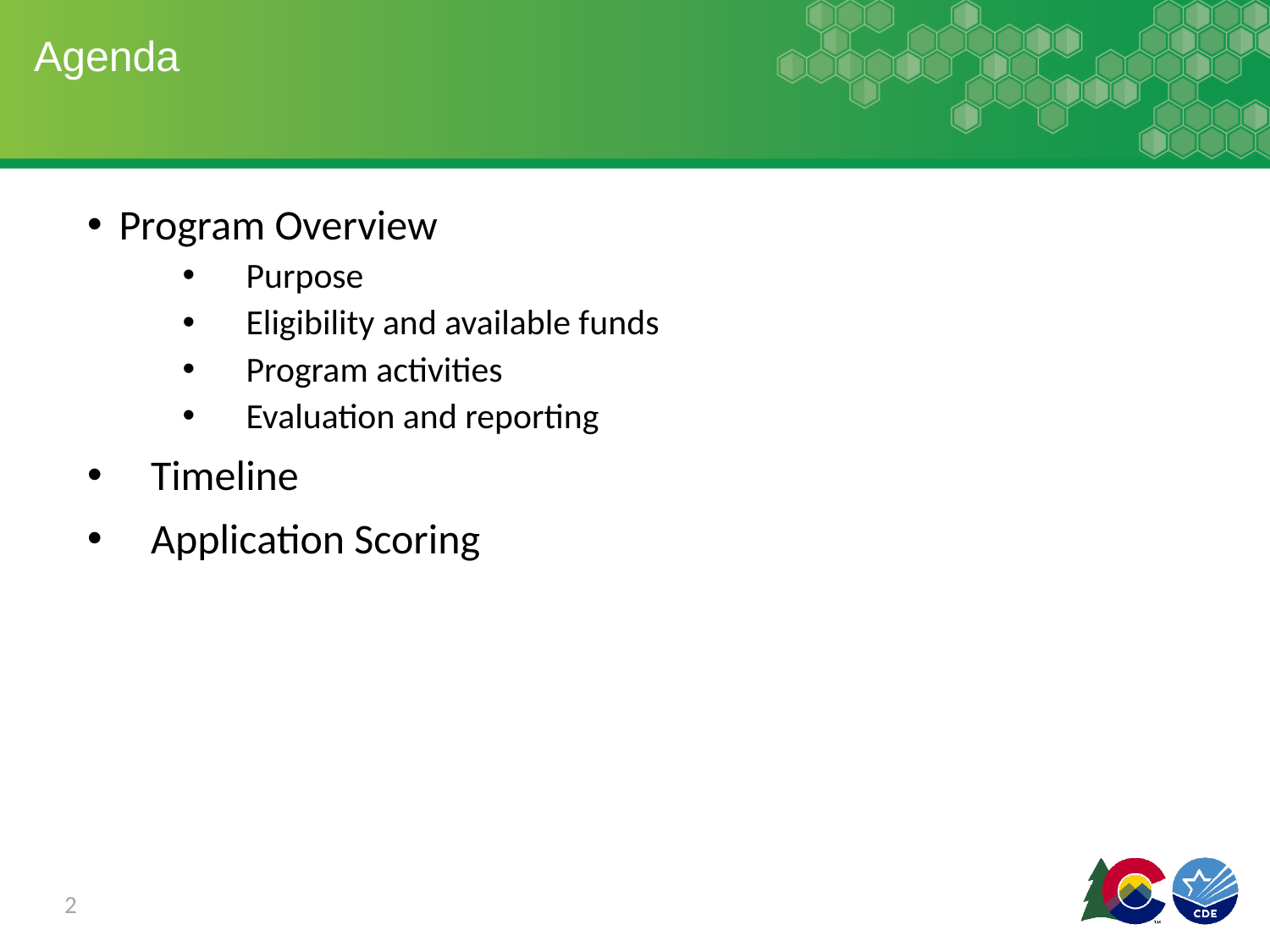

# Agenda
Program Overview
Purpose
Eligibility and available funds
Program activities
Evaluation and reporting
Timeline
Application Scoring

2